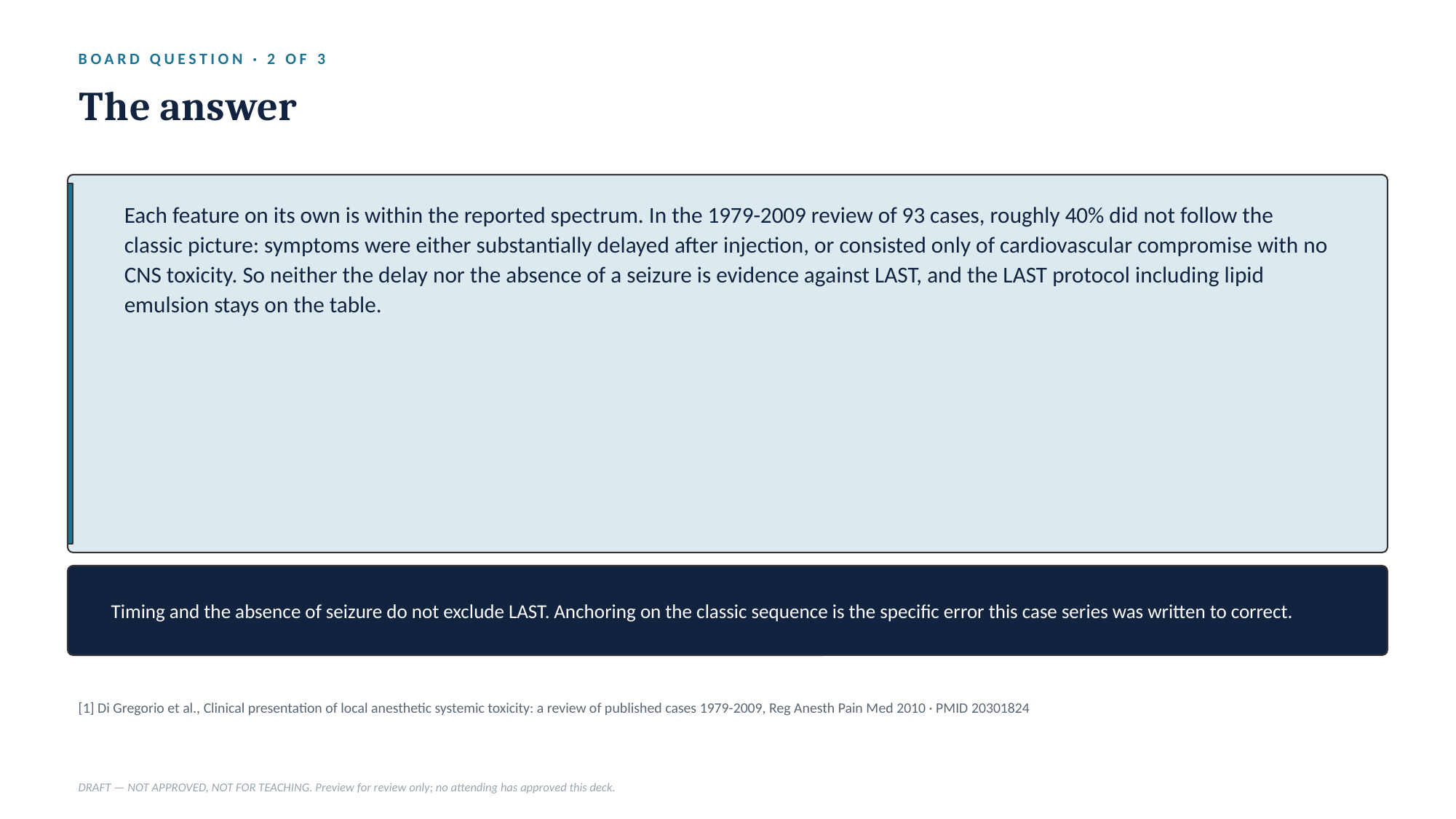

BOARD QUESTION · 2 OF 3
The answer

Each feature on its own is within the reported spectrum. In the 1979-2009 review of 93 cases, roughly 40% did not follow the classic picture: symptoms were either substantially delayed after injection, or consisted only of cardiovascular compromise with no CNS toxicity. So neither the delay nor the absence of a seizure is evidence against LAST, and the LAST protocol including lipid emulsion stays on the table.

Timing and the absence of seizure do not exclude LAST. Anchoring on the classic sequence is the specific error this case series was written to correct.
[1] Di Gregorio et al., Clinical presentation of local anesthetic systemic toxicity: a review of published cases 1979-2009, Reg Anesth Pain Med 2010 · PMID 20301824
DRAFT — NOT APPROVED, NOT FOR TEACHING. Preview for review only; no attending has approved this deck.